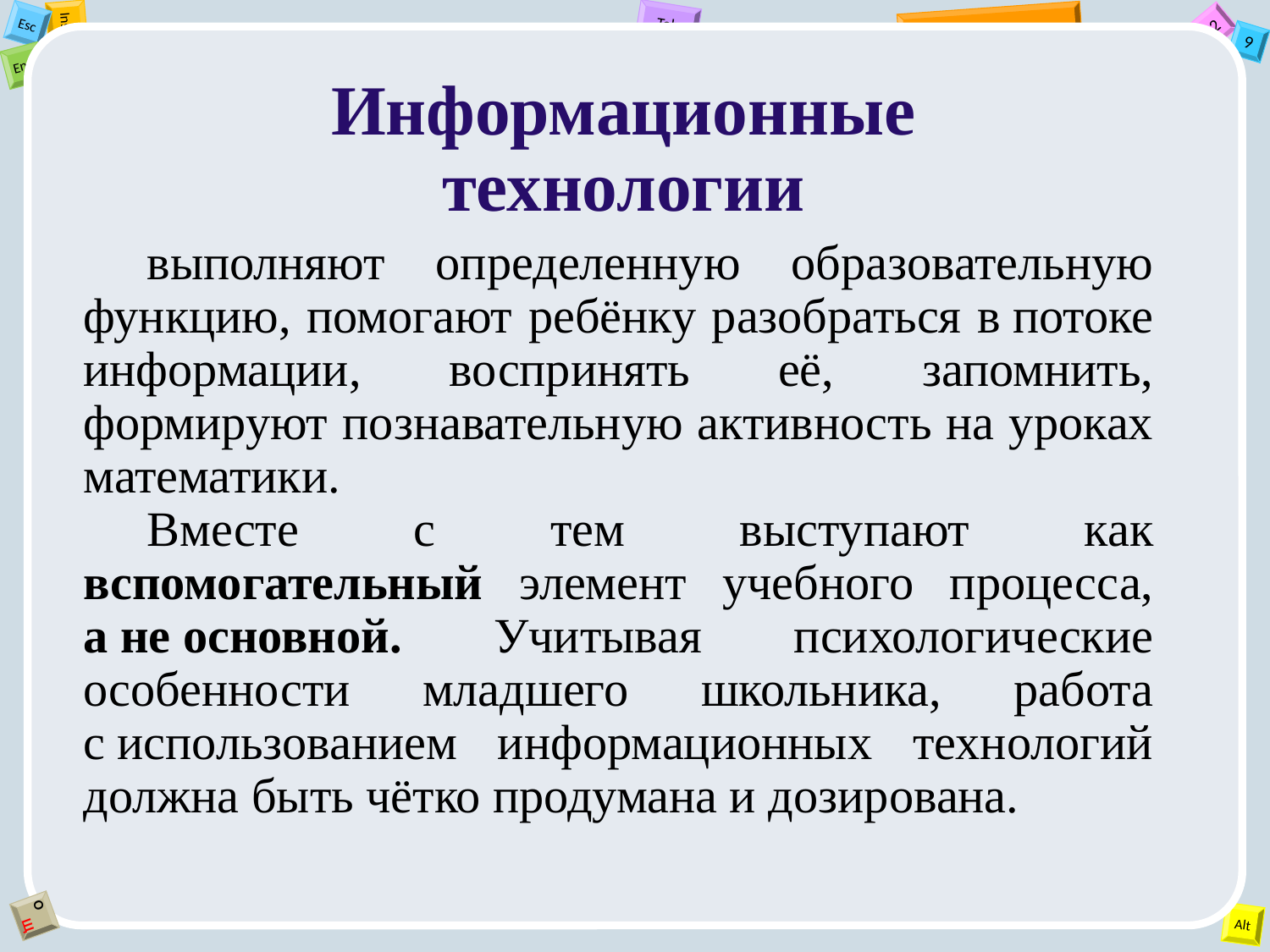

Информационные технологии
выполняют определенную образовательную функцию, помогают ребёнку разобраться в потоке информации, воспринять её, запомнить, формируют познавательную активность на уроках математики.
Вместе с тем выступают как вспомогательный элемент учебного процесса, а не основной. Учитывая психологические особенности младшего школьника, работа с использованием информационных технологий должна быть чётко продумана и дозирована.